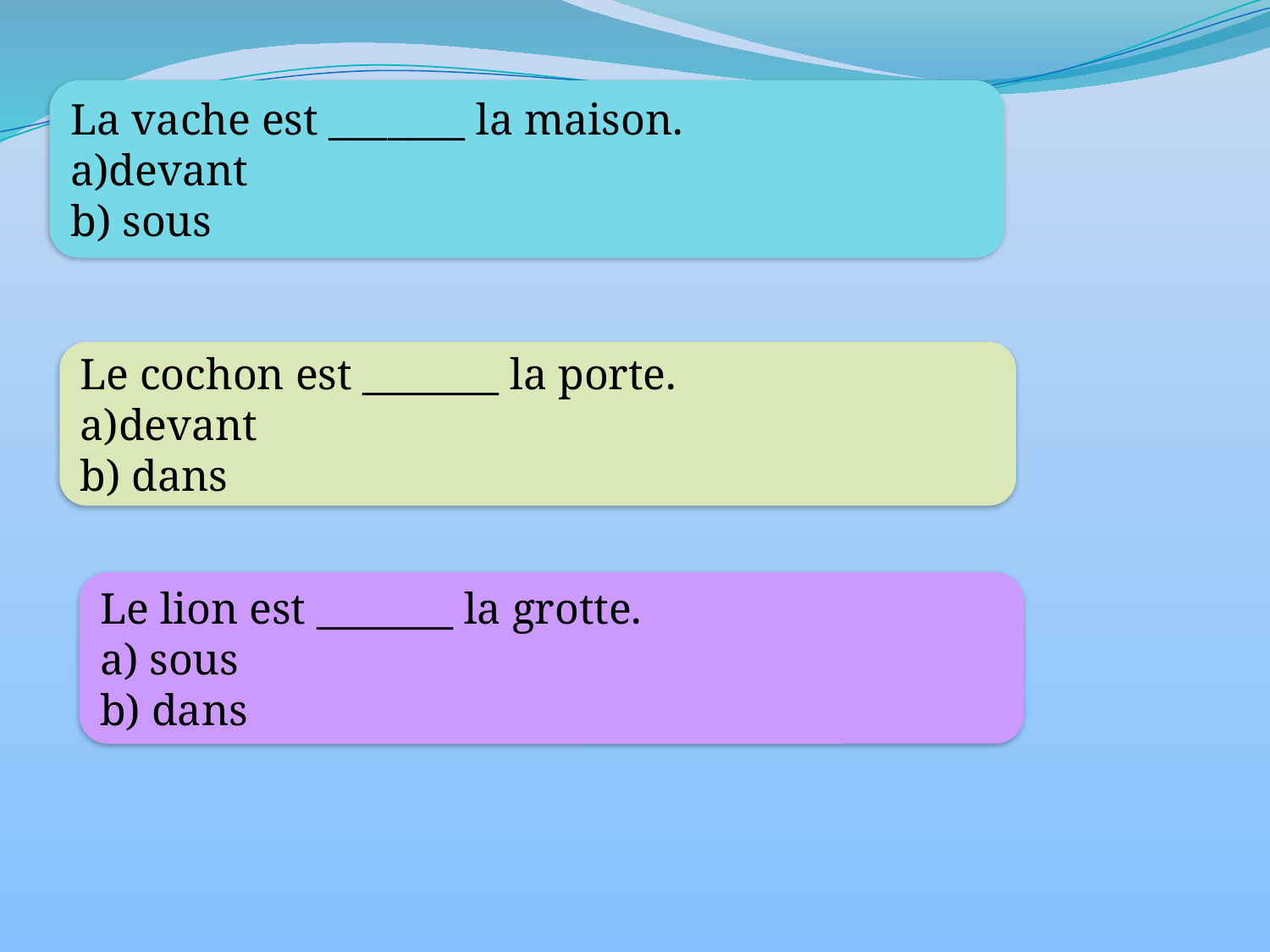

La vache est _______ la maison.
a)devant
b) sous
Le cochon est _______ la porte.
a)devant
b) dans
Le lion est _______ la grotte.
a) sous
b) dans